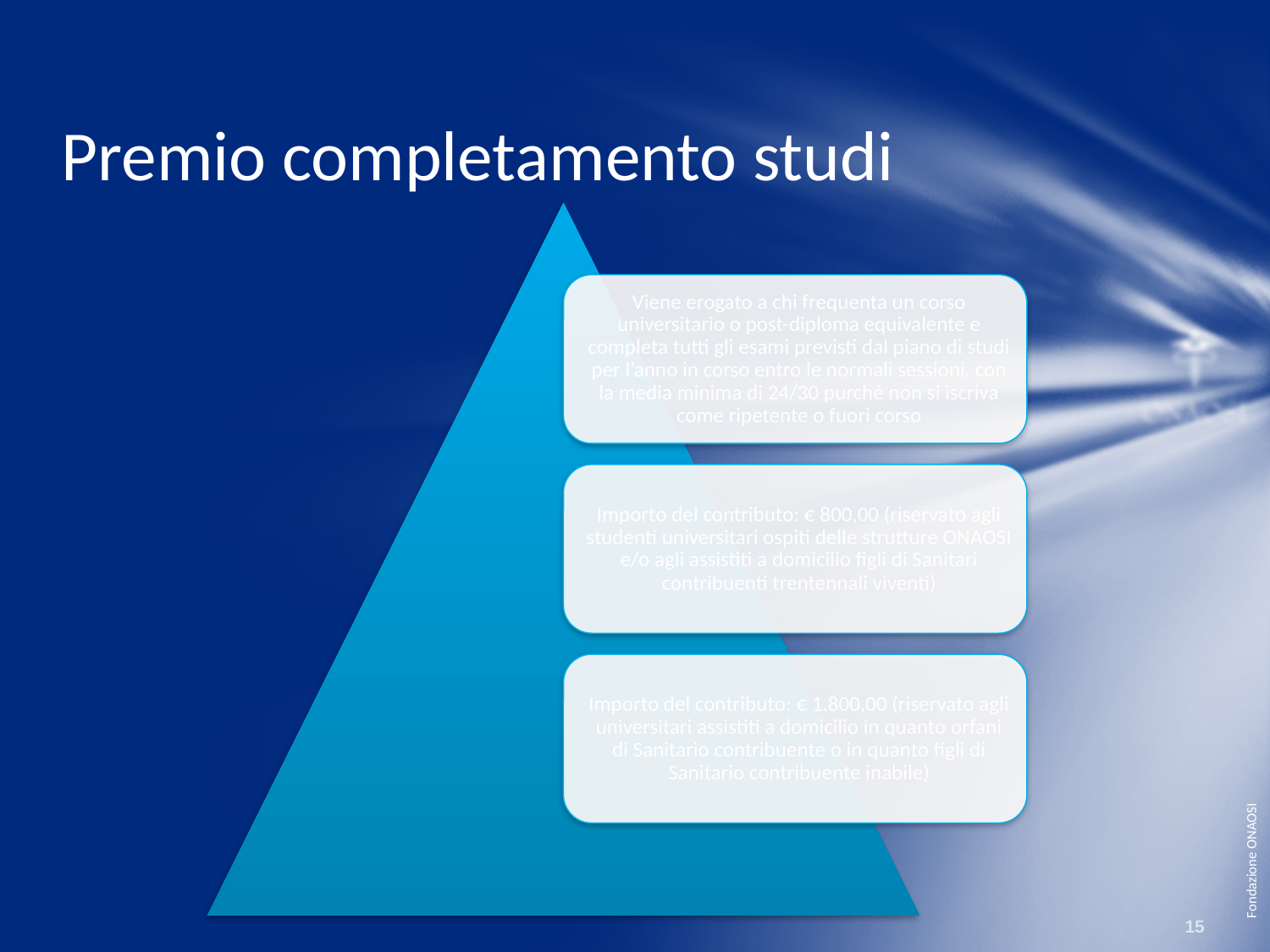

# Premio completamento studi
Viene erogato a chi frequenta un corso universitario o post-diploma equivalente e completa tutti gli esami previsti dal piano di studi per l’anno in corso entro le normali sessioni, con la media minima di 24/30 purché non si iscriva come ripetente o fuori corso
Importo del contributo: € 800,00 (riservato agli studenti universitari ospiti delle strutture ONAOSI e/o agli assistiti a domicilio figli di Sanitari contribuenti trentennali viventi)
Importo del contributo: € 1.800,00 (riservato agli universitari assistiti a domicilio in quanto orfani di Sanitario contribuente o in quanto figli di Sanitario contribuente inabile)
15